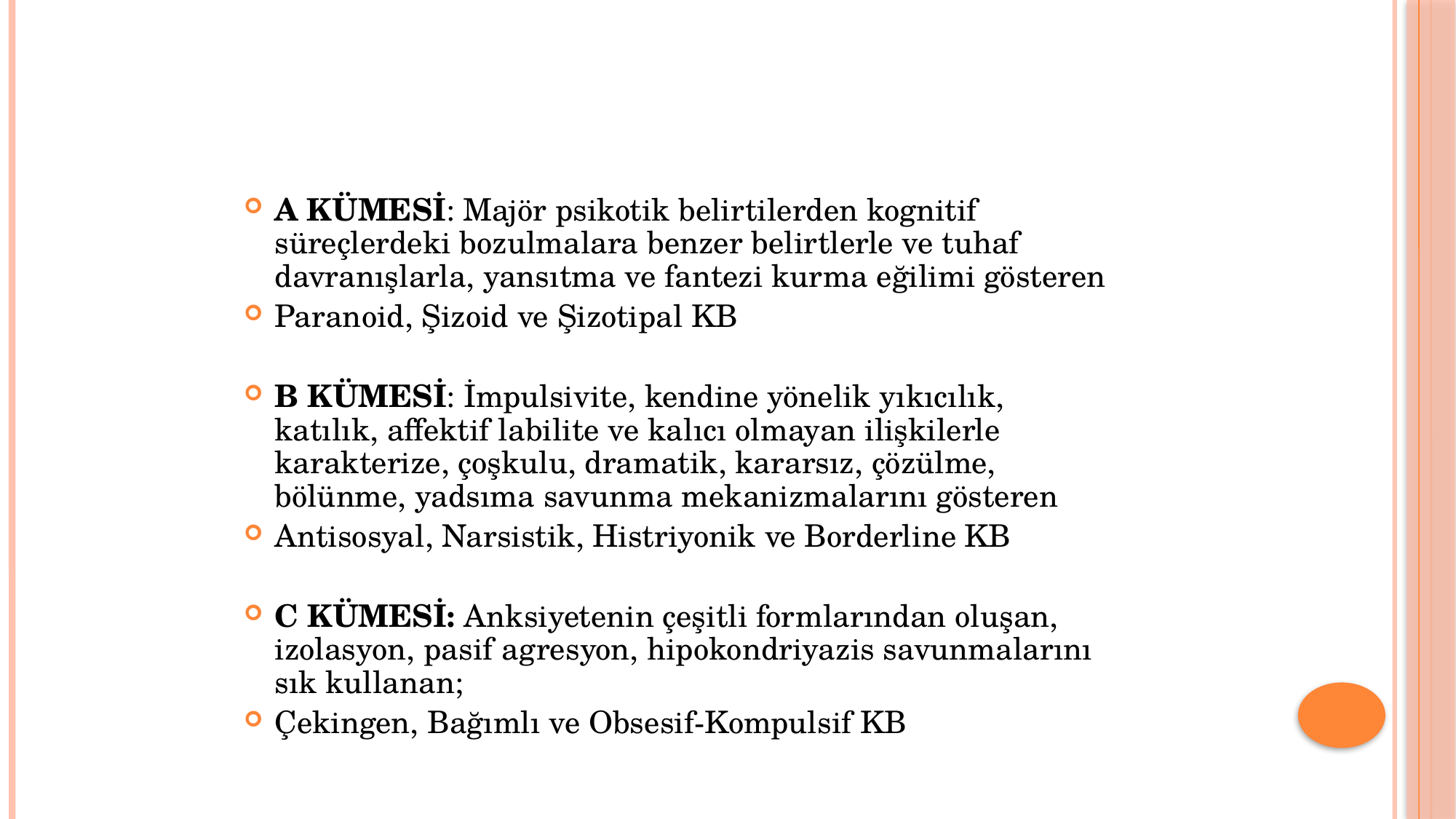

#

A KÜMESİ: Majör psikotik belirtilerden kognitif süreçlerdeki bozulmalara benzer belirtlerle ve tuhaf davranışlarla, yansıtma ve fantezi kurma eğilimi gösteren
Paranoid, Şizoid ve Şizotipal KB

B KÜMESİ: İmpulsivite, kendine yönelik yıkıcılık, katılık, affektif labilite ve kalıcı olmayan ilişkilerle karakterize, çoşkulu, dramatik, kararsız, çözülme, bölünme, yadsıma savunma mekanizmalarını gösteren
Antisosyal, Narsistik, Histriyonik ve Borderline KB

C KÜMESİ: Anksiyetenin çeşitli formlarından oluşan, izolasyon, pasif agresyon, hipokondriyazis savunmalarını sık kullanan;
Çekingen, Bağımlı ve Obsesif-Kompulsif KB